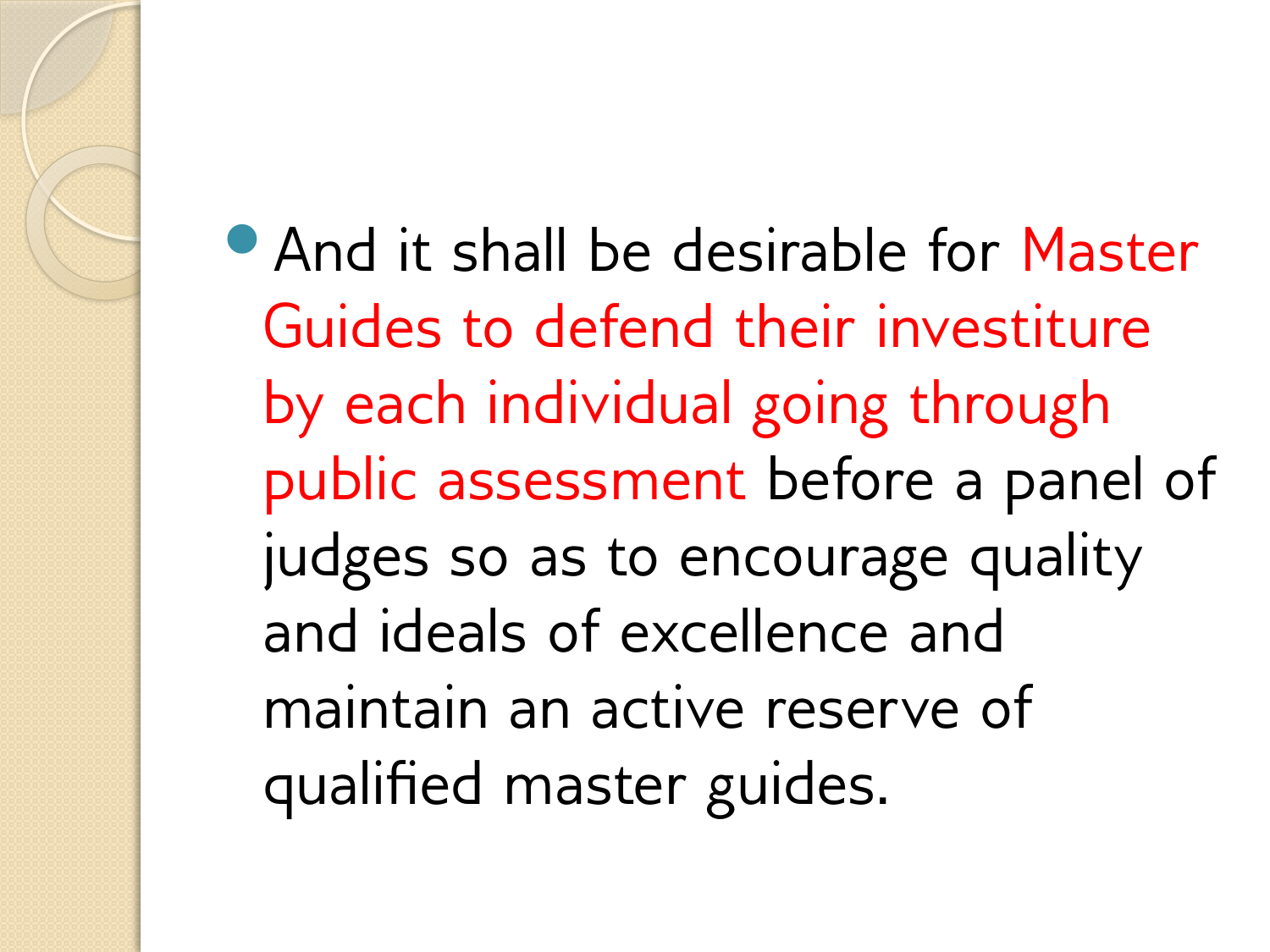

#
And it shall be desirable for Master Guides to defend their investiture by each individual going through public assessment before a panel of judges so as to encourage quality and ideals of excellence and maintain an active reserve of qualified master guides.